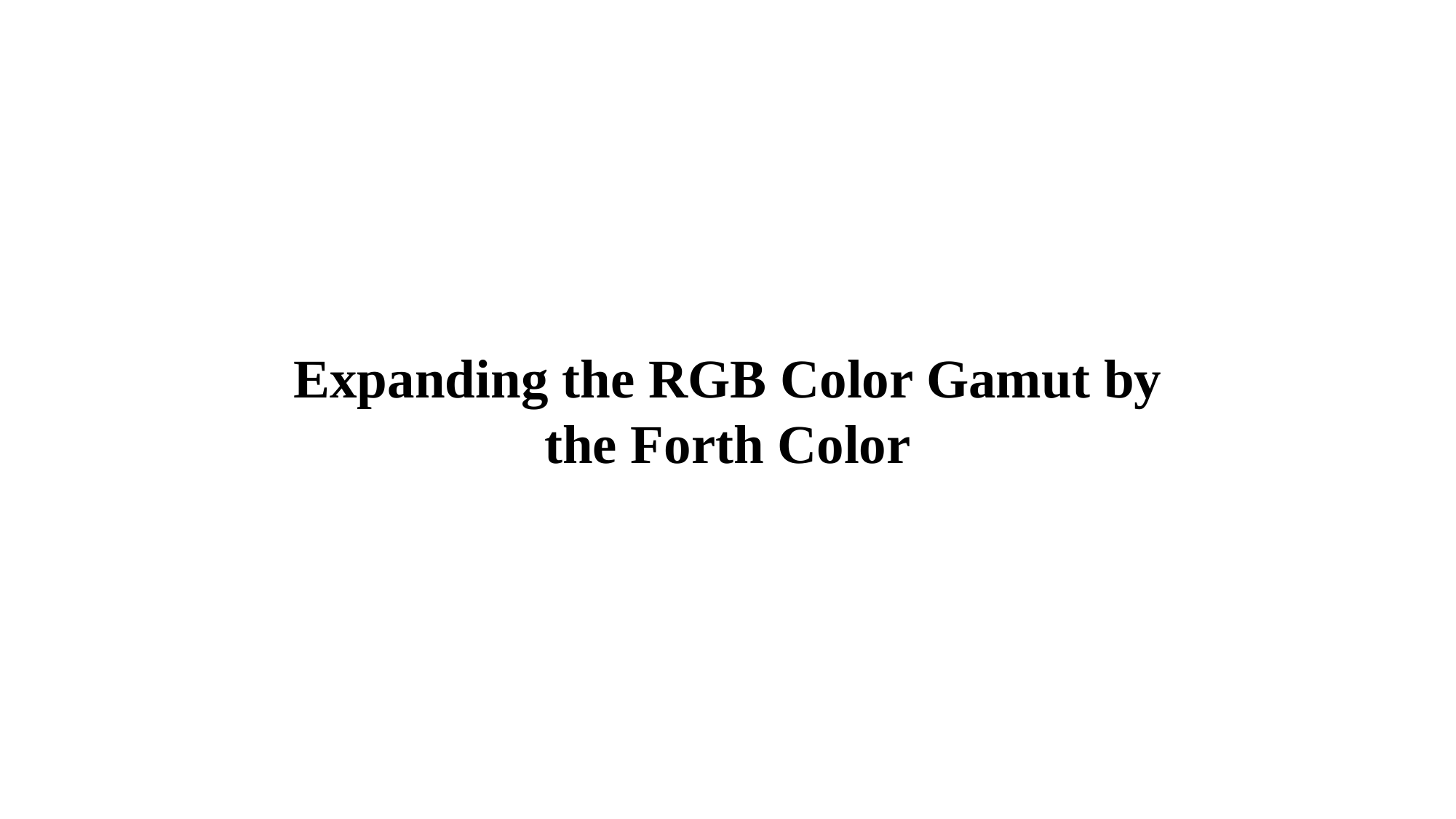

Expanding the RGB Color Gamut by the Forth Color